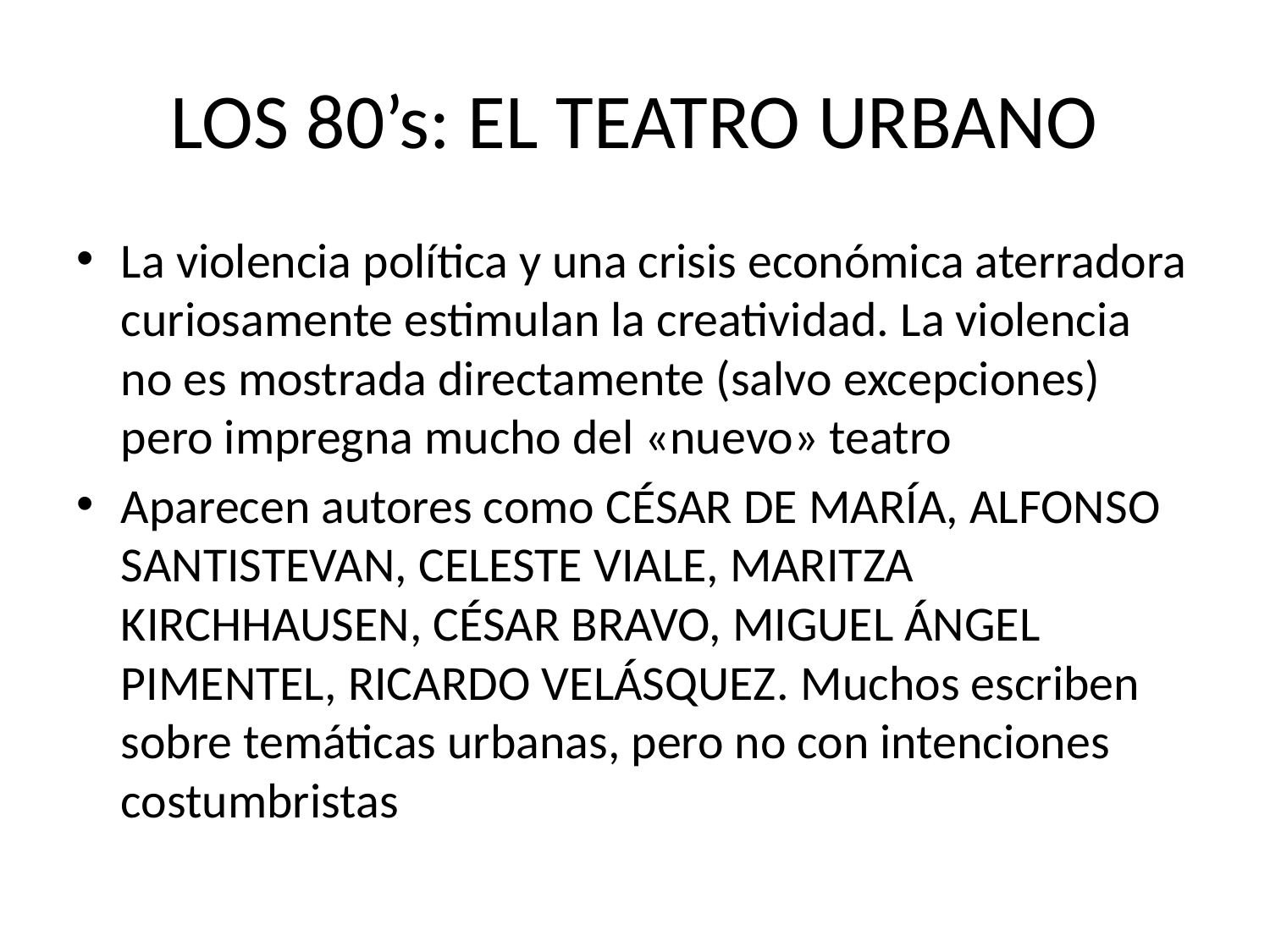

# LOS 80’s: EL TEATRO URBANO
La violencia política y una crisis económica aterradora curiosamente estimulan la creatividad. La violencia no es mostrada directamente (salvo excepciones) pero impregna mucho del «nuevo» teatro
Aparecen autores como CÉSAR DE MARÍA, Alfonso Santistevan, Celeste Viale, Maritza Kirchhausen, César Bravo, Miguel Ángel Pimentel, Ricardo Velásquez. Muchos escriben sobre temáticas urbanas, pero no con intenciones costumbristas